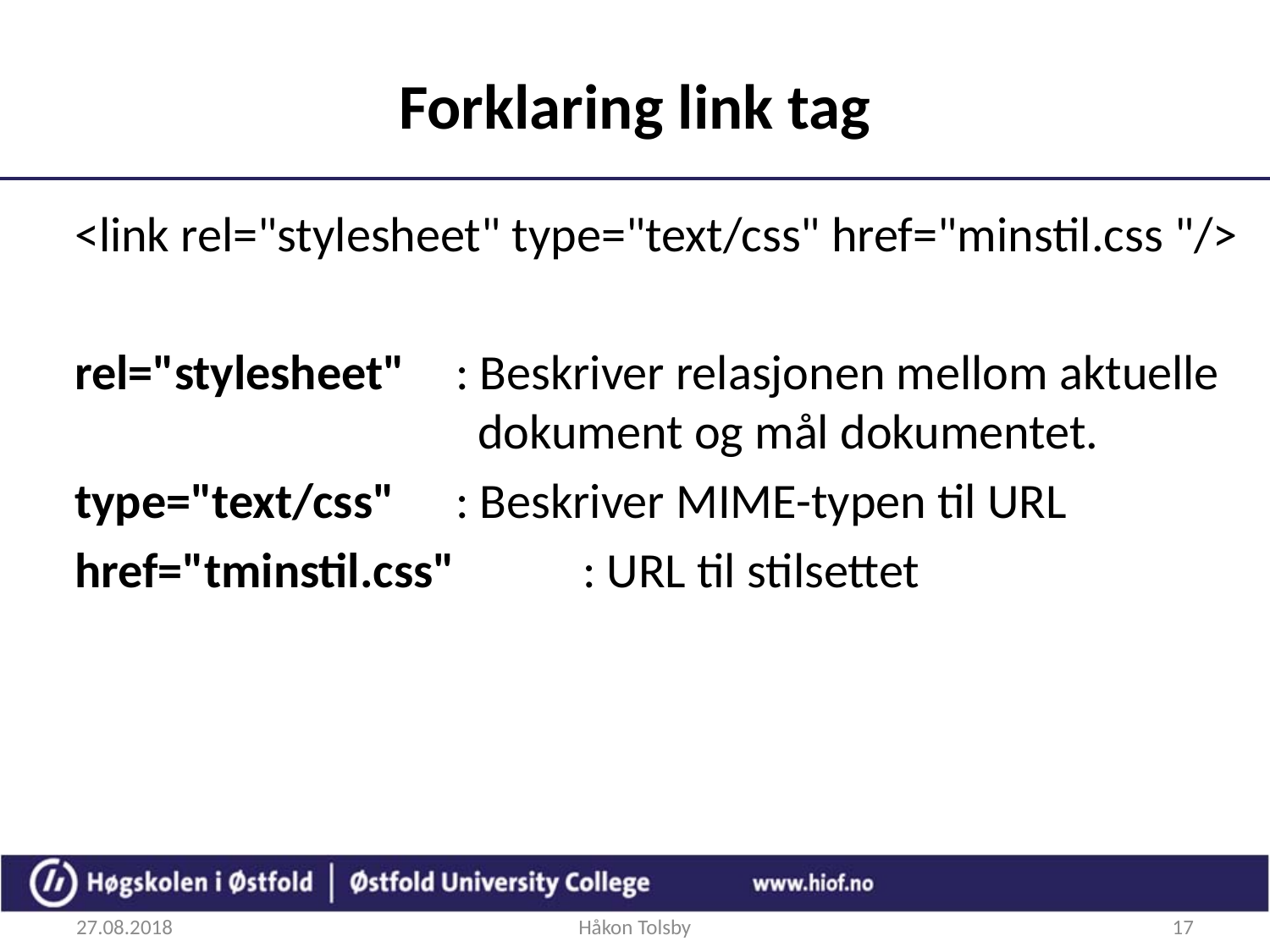

# Forklaring link tag
<link rel="stylesheet" type="text/css" href="minstil.css "/>

rel="stylesheet" 	: Beskriver relasjonen mellom aktuelle 			  dokument og mål dokumentet.
type="text/css" 	: Beskriver MIME-typen til URL
href="tminstil.css" 	: URL til stilsettet

27.08.2018
Håkon Tolsby
17